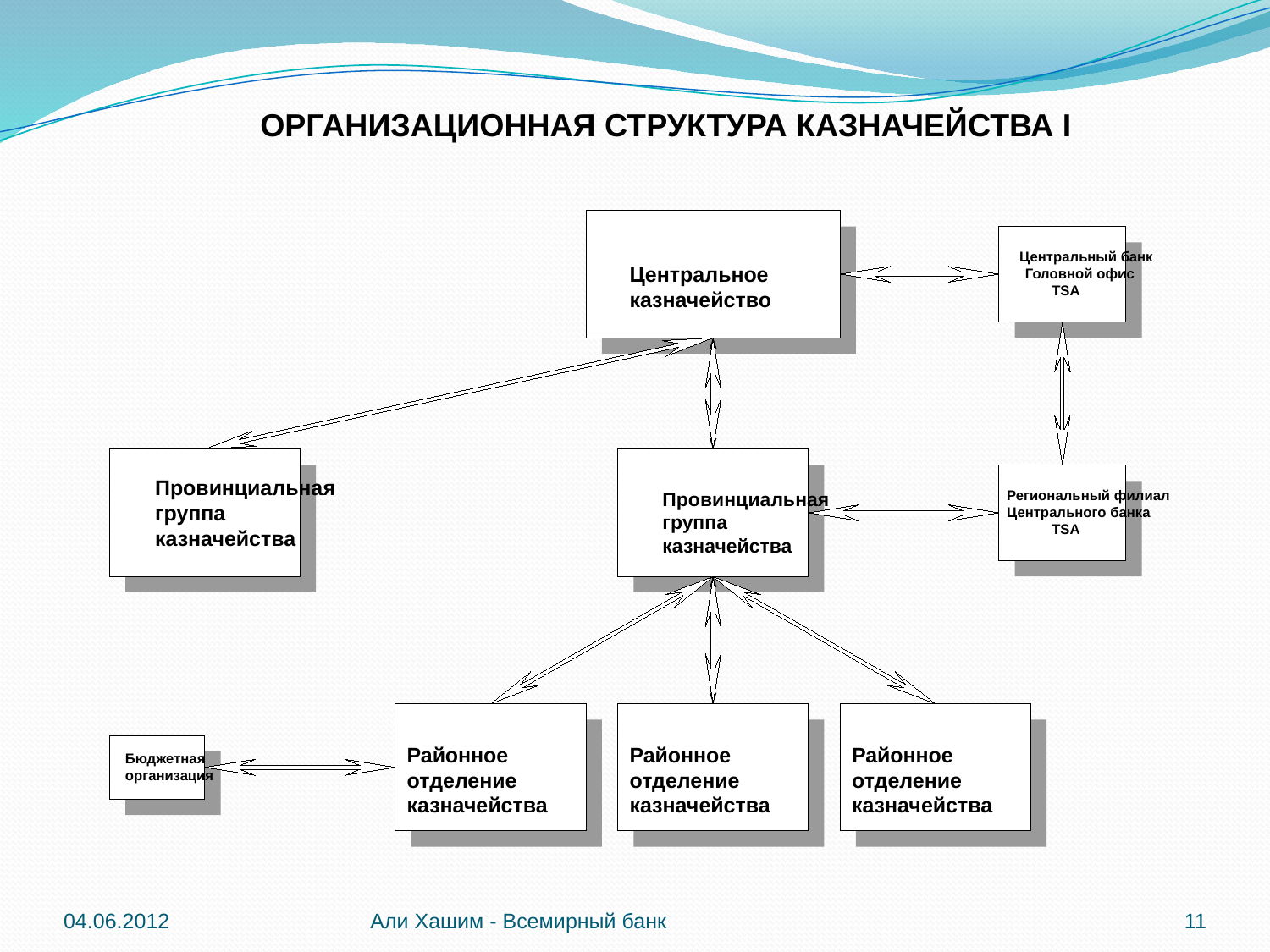

ОРГАНИЗАЦИОННАЯ СТРУКТУРА КАЗНАЧЕЙСТВА I

Центральный банк
Центральное
казначейство
Головной офис

TSA

Провинциальная
группа
казначейства

Региональный филиал
Центрального банка
Провинциальная
группа
казначейства

TSA

Районное
отделение
казначейства
Районное
отделение
казначейства
Районное
отделение
казначейства
Бюджетная
организация

04.06.2012
Али Хашим - Всемирный банк
11